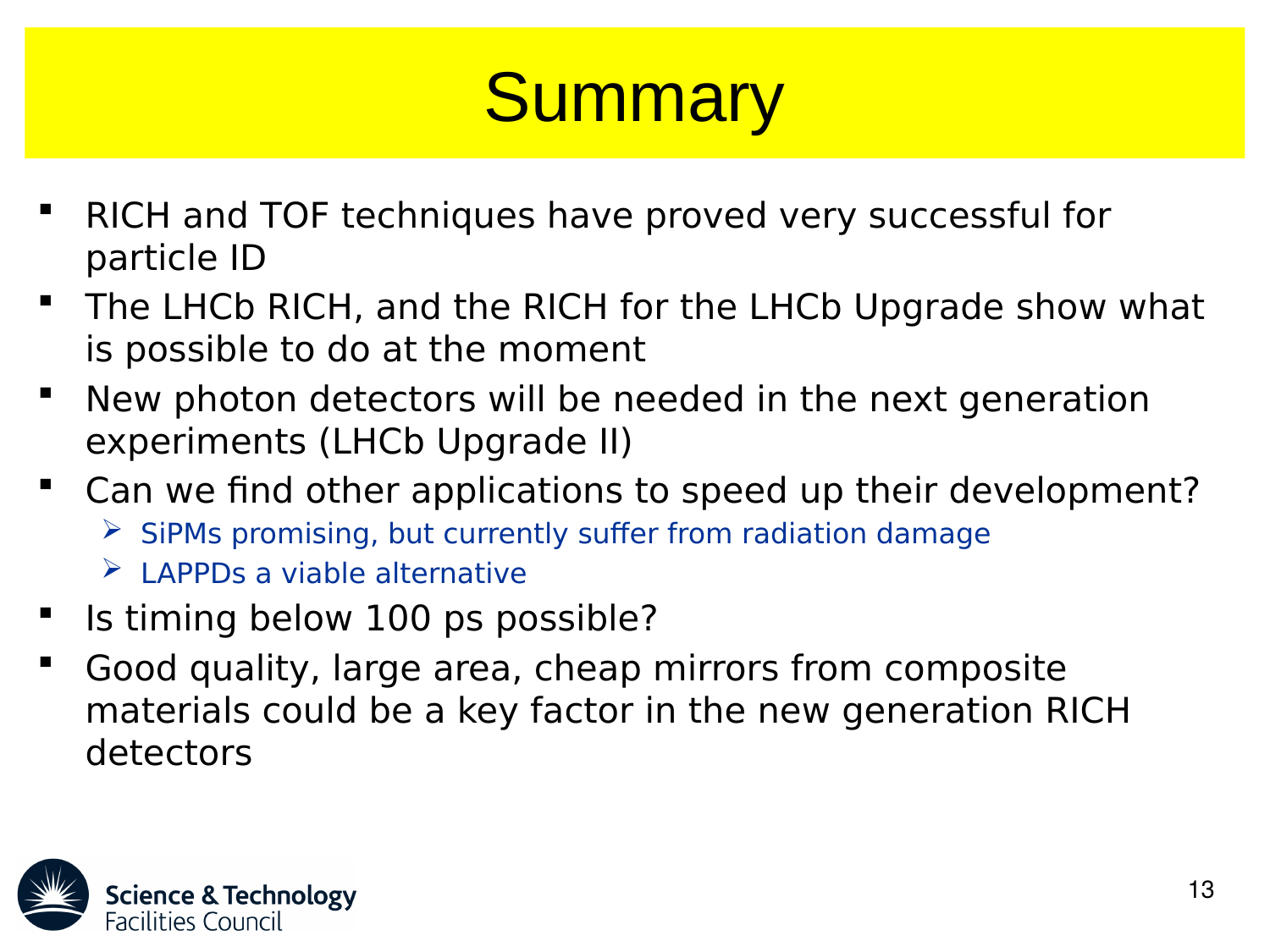

# Summary
RICH and TOF techniques have proved very successful for particle ID
The LHCb RICH, and the RICH for the LHCb Upgrade show what is possible to do at the moment
New photon detectors will be needed in the next generation experiments (LHCb Upgrade II)
Can we find other applications to speed up their development?
SiPMs promising, but currently suffer from radiation damage
LAPPDs a viable alternative
Is timing below 100 ps possible?
Good quality, large area, cheap mirrors from composite materials could be a key factor in the new generation RICH detectors
13